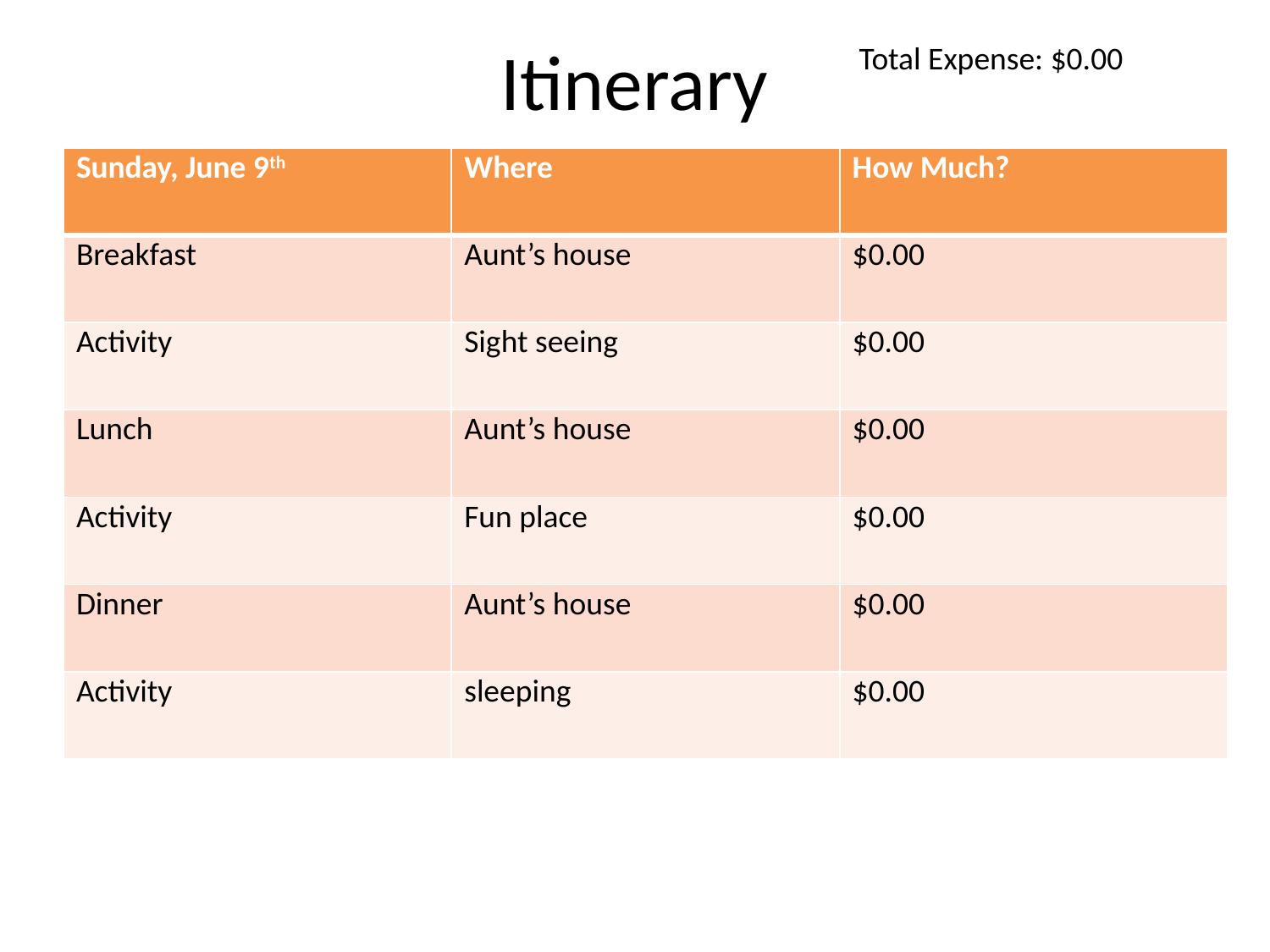

# Itinerary
Total Expense: $0.00
| Sunday, June 9th | Where | How Much? |
| --- | --- | --- |
| Breakfast | Aunt’s house | $0.00 |
| Activity | Sight seeing | $0.00 |
| Lunch | Aunt’s house | $0.00 |
| Activity | Fun place | $0.00 |
| Dinner | Aunt’s house | $0.00 |
| Activity | sleeping | $0.00 |